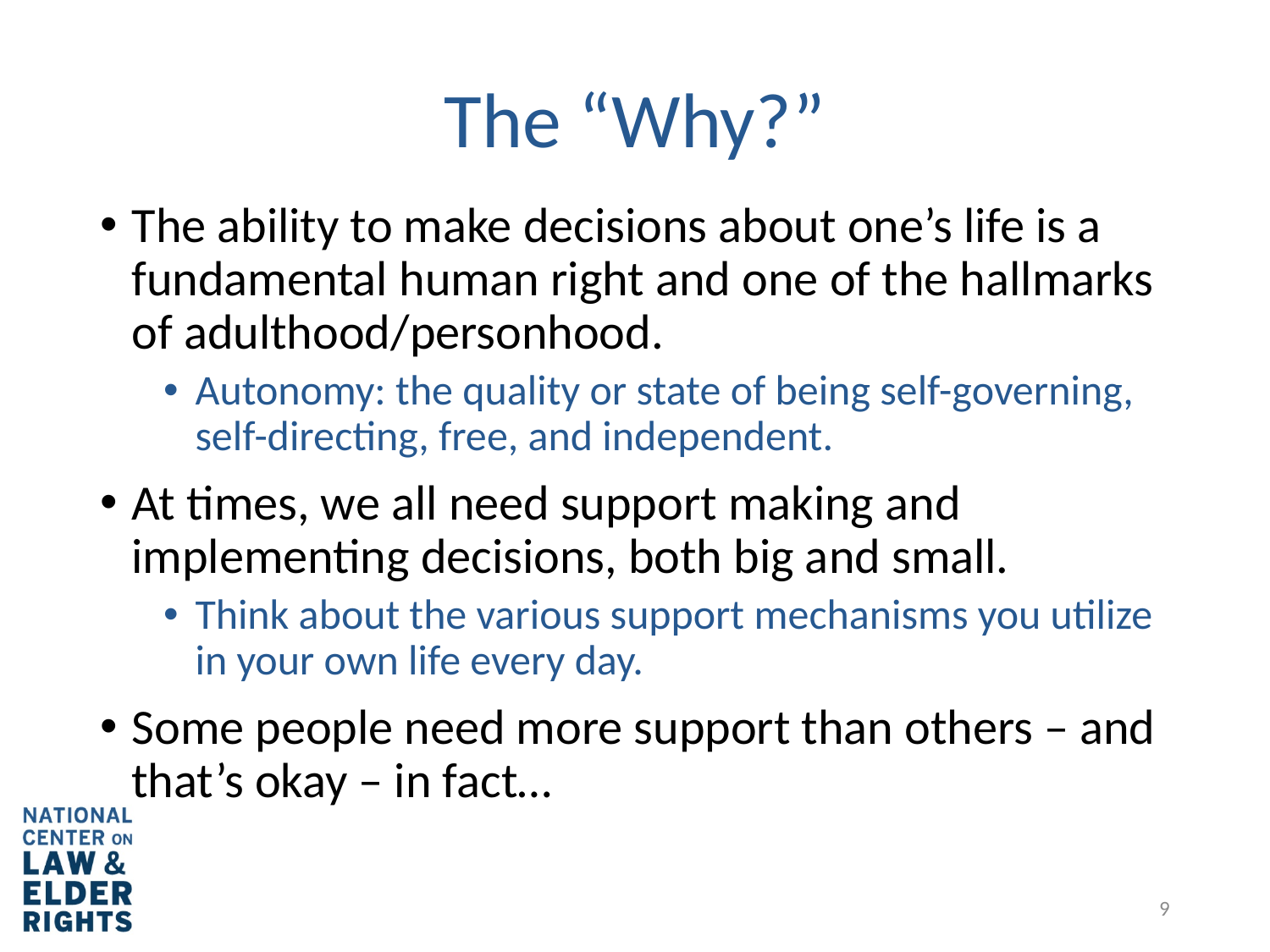

# The “Why?”
The ability to make decisions about one’s life is a fundamental human right and one of the hallmarks of adulthood/personhood.
Autonomy: the quality or state of being self-governing, self-directing, free, and independent.
At times, we all need support making and implementing decisions, both big and small.
Think about the various support mechanisms you utilize in your own life every day.
Some people need more support than others – and that’s okay – in fact…

9